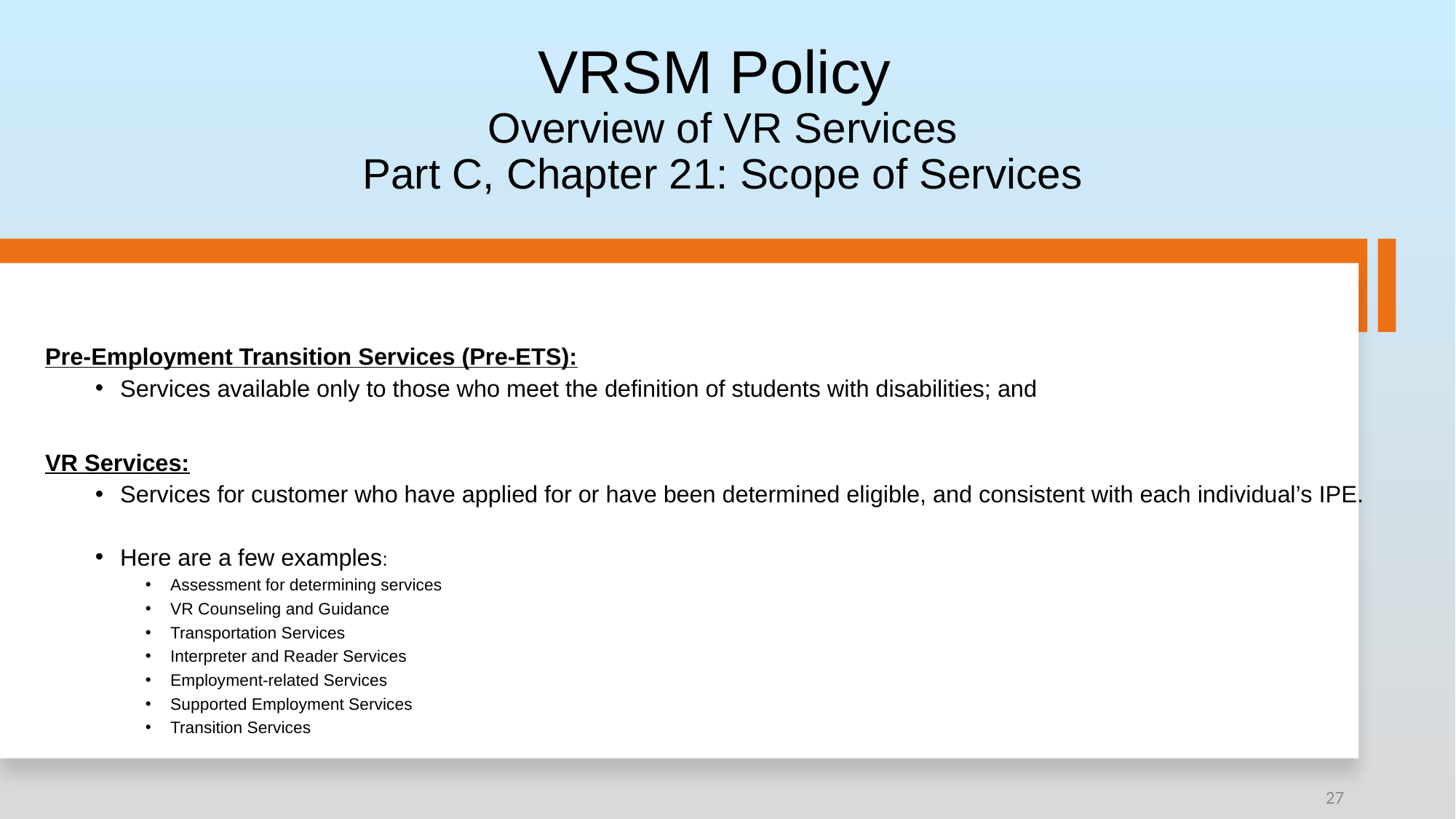

# VRSM Policy Overview of VR Services Part C, Chapter 21: Scope of Services

Pre-Employment Transition Services (Pre-ETS):
Services available only to those who meet the definition of students with disabilities; and

VR Services:
Services for customer who have applied for or have been determined eligible, and consistent with each individual’s IPE.

Here are a few examples:
Assessment for determining services
VR Counseling and Guidance
Transportation Services
Interpreter and Reader Services
Employment-related Services
Supported Employment Services
Transition Services

27